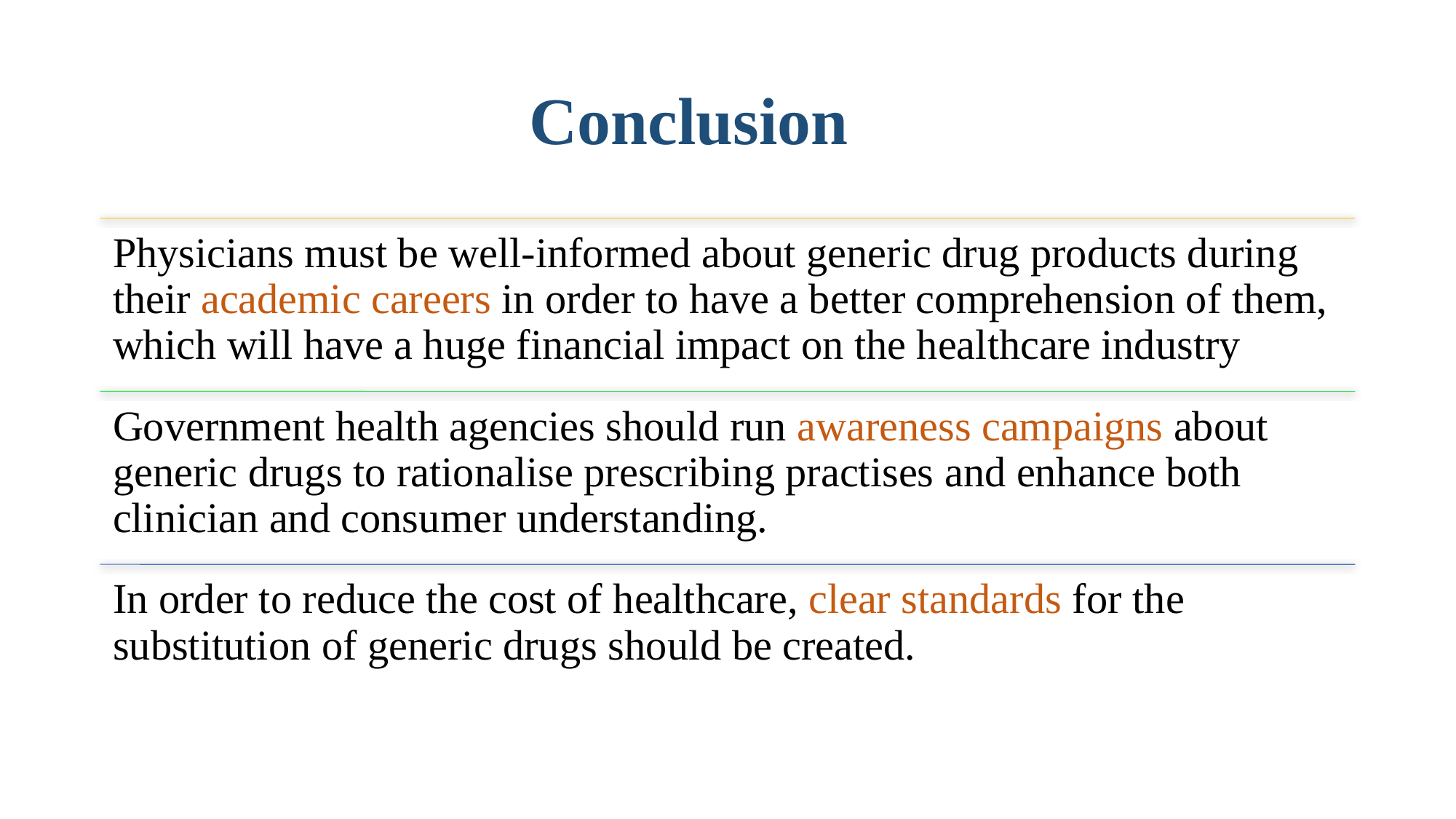

# Conclusion
Physicians must be well-informed about generic drug products during their academic careers in order to have a better comprehension of them, which will have a huge financial impact on the healthcare industry
Government health agencies should run awareness campaigns about generic drugs to rationalise prescribing practises and enhance both clinician and consumer understanding.
In order to reduce the cost of healthcare, clear standards for the substitution of generic drugs should be created.